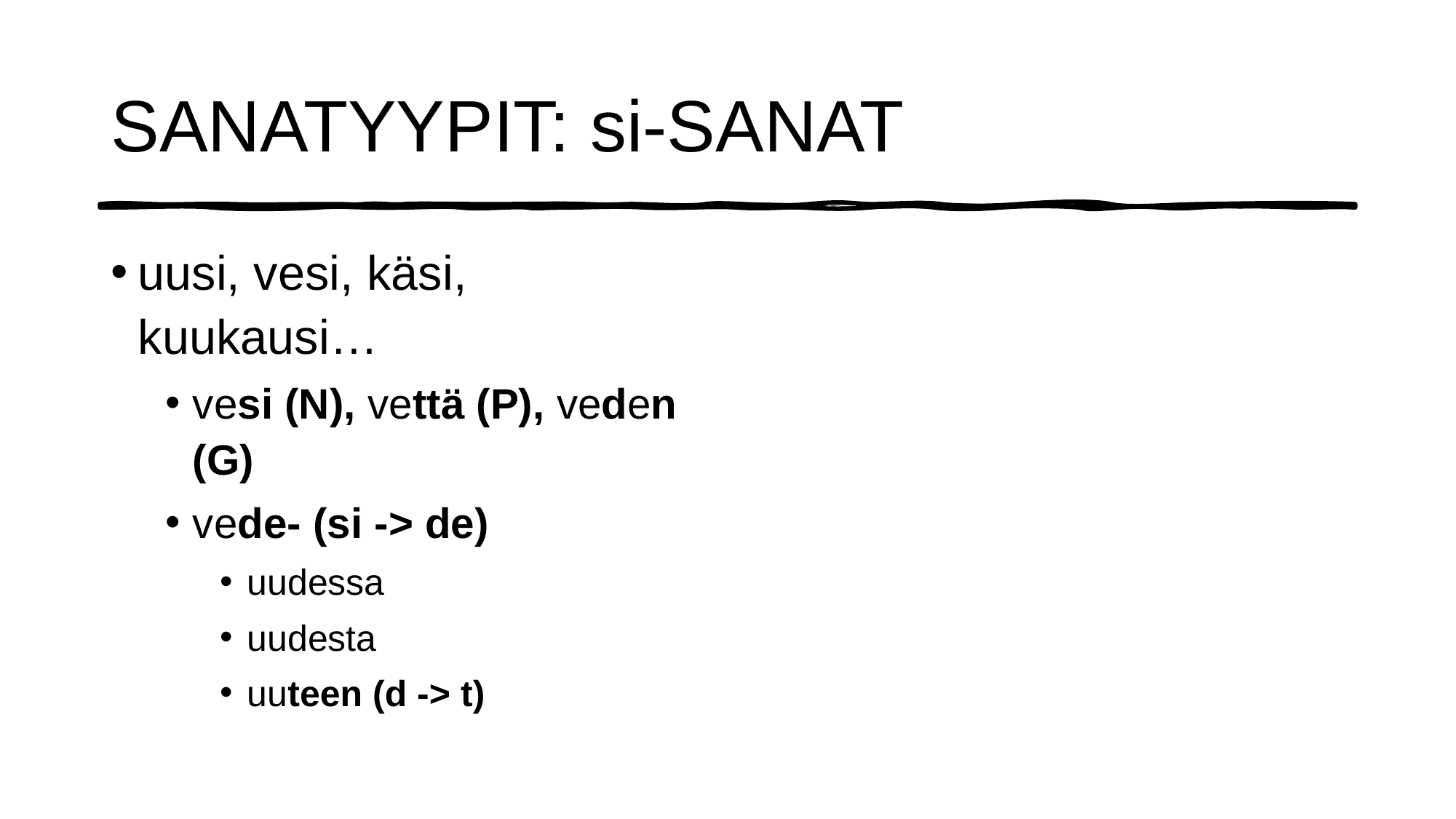

# SANATYYPIT: si-SANAT
uusi, vesi, käsi, kuukausi…
vesi (N), vettä (P), veden (G)
vede- (si -> de)
uudessa
uudesta
uuteen (d -> t)